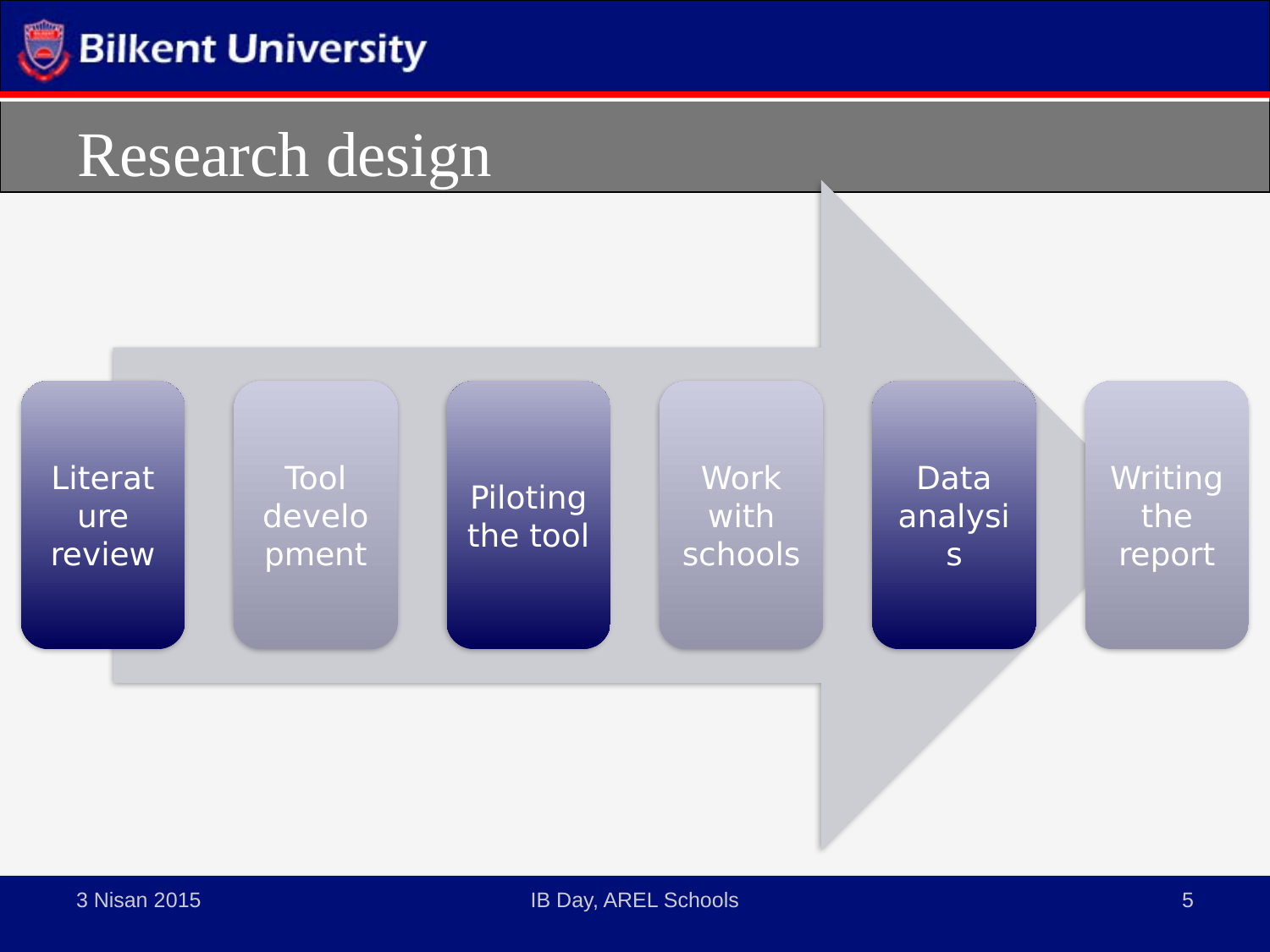

# Research design
Literature review
Tool development
Piloting the tool
Work with schools
Data analysis
Writing the report
3 Nisan 2015
IB Day, AREL Schools
5